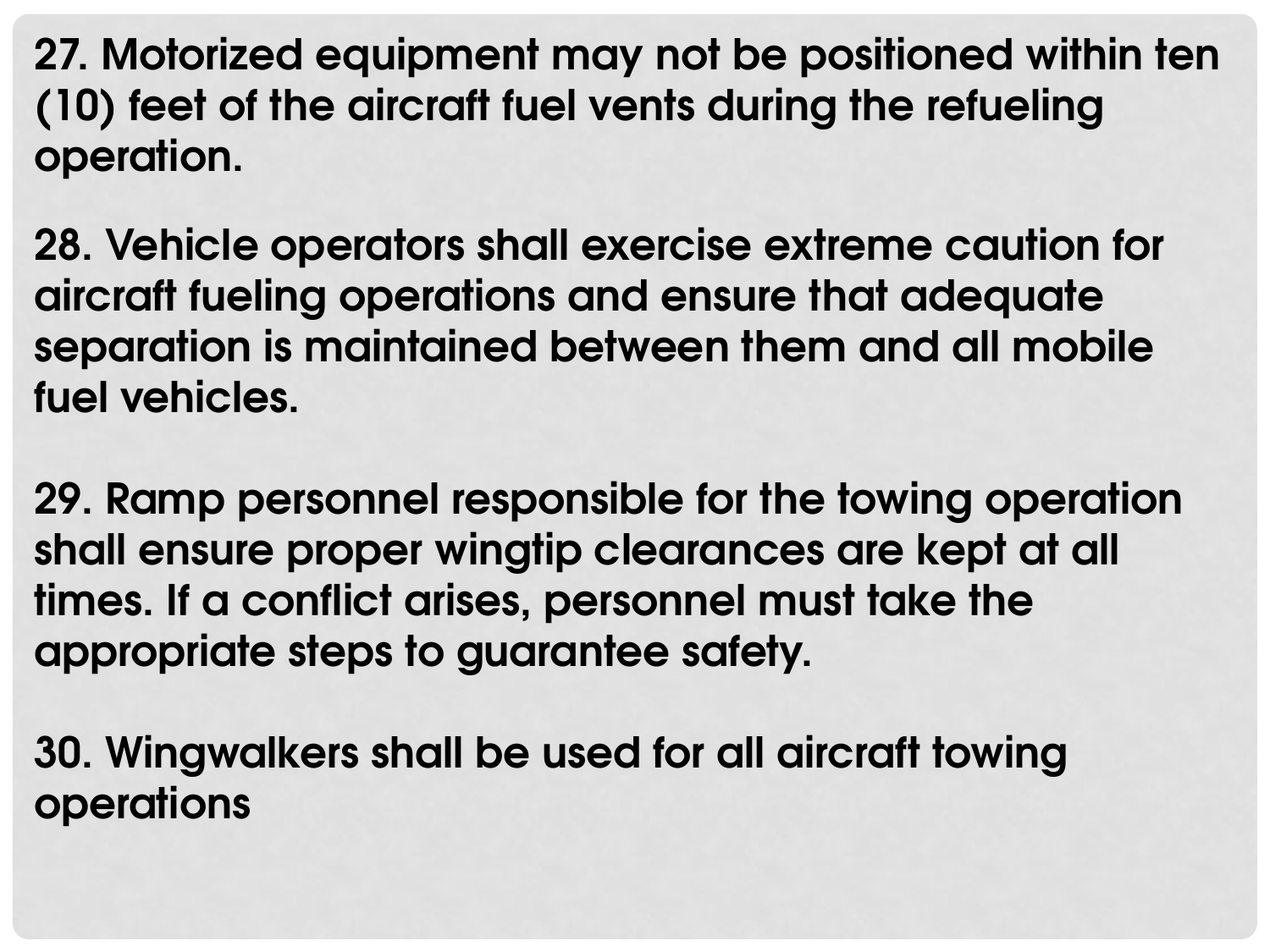

27. Motorized equipment may not be positioned within ten (10) feet of the aircraft fuel vents during the refueling operation.

28. Vehicle operators shall exercise extreme caution for aircraft fueling operations and ensure that adequate separation is maintained between them and all mobile fuel vehicles.

29. Ramp personnel responsible for the towing operation shall ensure proper wingtip clearances are kept at all times. If a conflict arises, personnel must take the appropriate steps to guarantee safety.

30. Wingwalkers shall be used for all aircraft towing operations